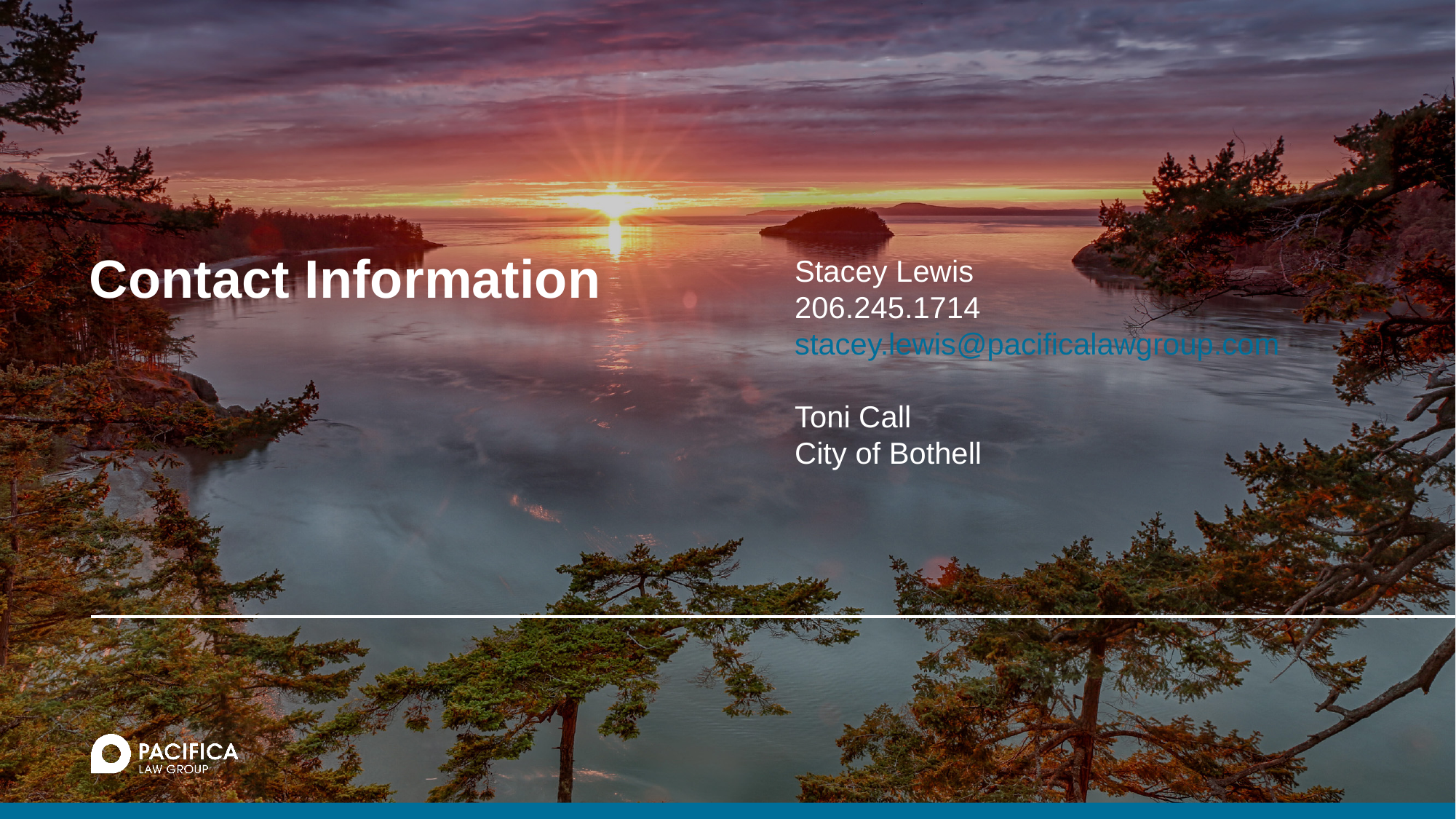

# Contact Information
Stacey Lewis
206.245.1714
stacey.lewis@pacificalawgroup.com

Toni Call
City of Bothell